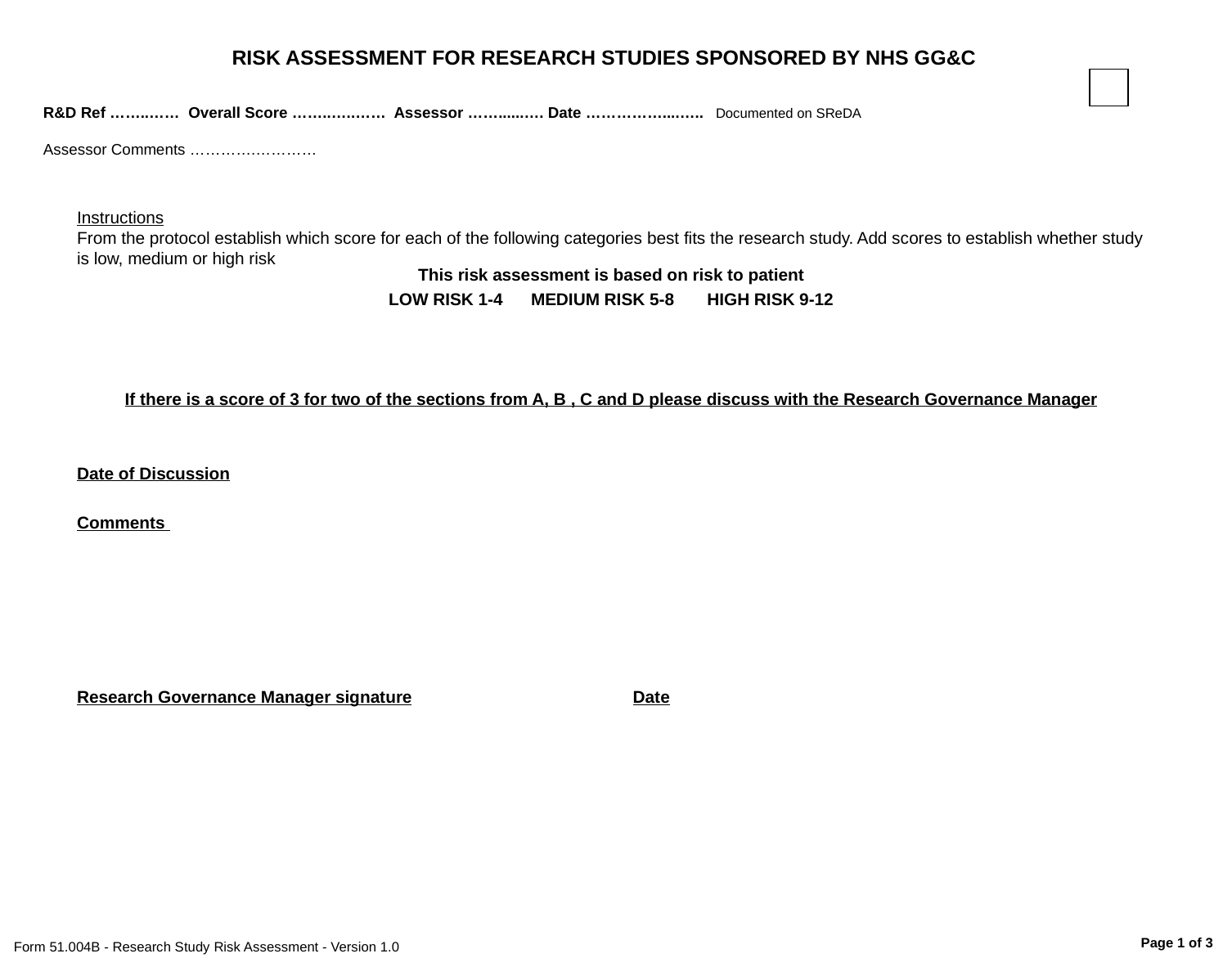

RISK ASSESSMENT FOR RESEARCH STUDIES SPONSORED BY NHS GG&C

# R&D Ref ……..……  Overall Score ……..…..……  Assessor ……......…. Date ……………....…..   Documented on SReDA Assessor Comments ………….…………
Instructions
From the protocol establish which score for each of the following categories best fits the research study. Add scores to establish whether study is low, medium or high risk
This risk assessment is based on risk to patient
LOW RISK 1-4      MEDIUM RISK 5-8       HIGH RISK 9-12

If there is a score of 3 for two of the sections from A, B , C and D please discuss with the Research Governance Manager

Date of Discussion

Comments

Research Governance Manager signature                                               Date

Page 1 of 3
Form 51.004B - Research Study Risk Assessment - Version 1.0